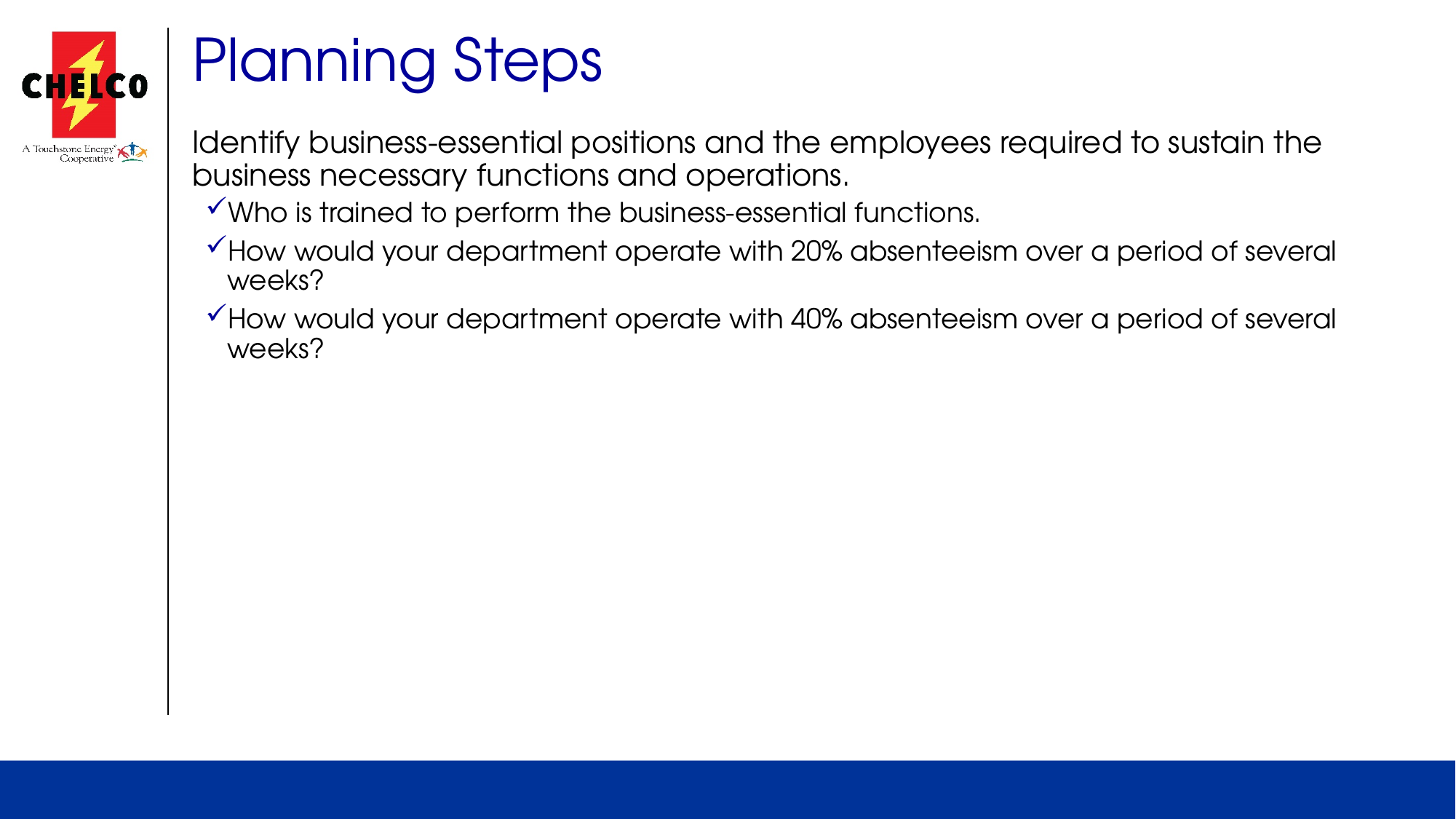

# Planning Steps
Identify business-essential positions and the employees required to sustain the business necessary functions and operations.
Who is trained to perform the business-essential functions.
How would your department operate with 20% absenteeism over a period of several weeks?
How would your department operate with 40% absenteeism over a period of several weeks?